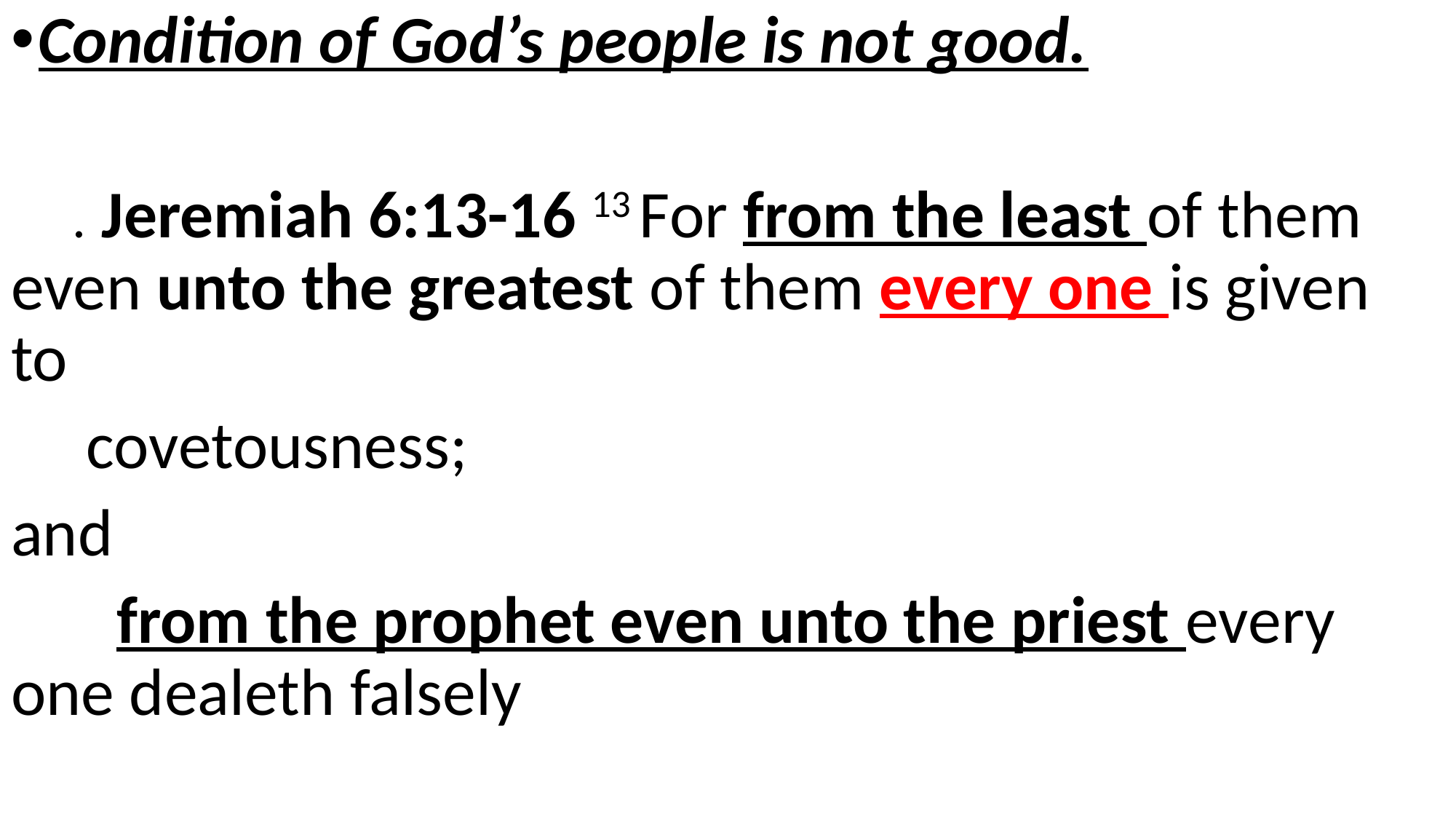

Condition of God’s people is not good.

     . Jeremiah 6:13-16 13 For from the least of them even unto the greatest of them every one is given to
     covetousness;
and
       from the prophet even unto the priest every one dealeth falsely